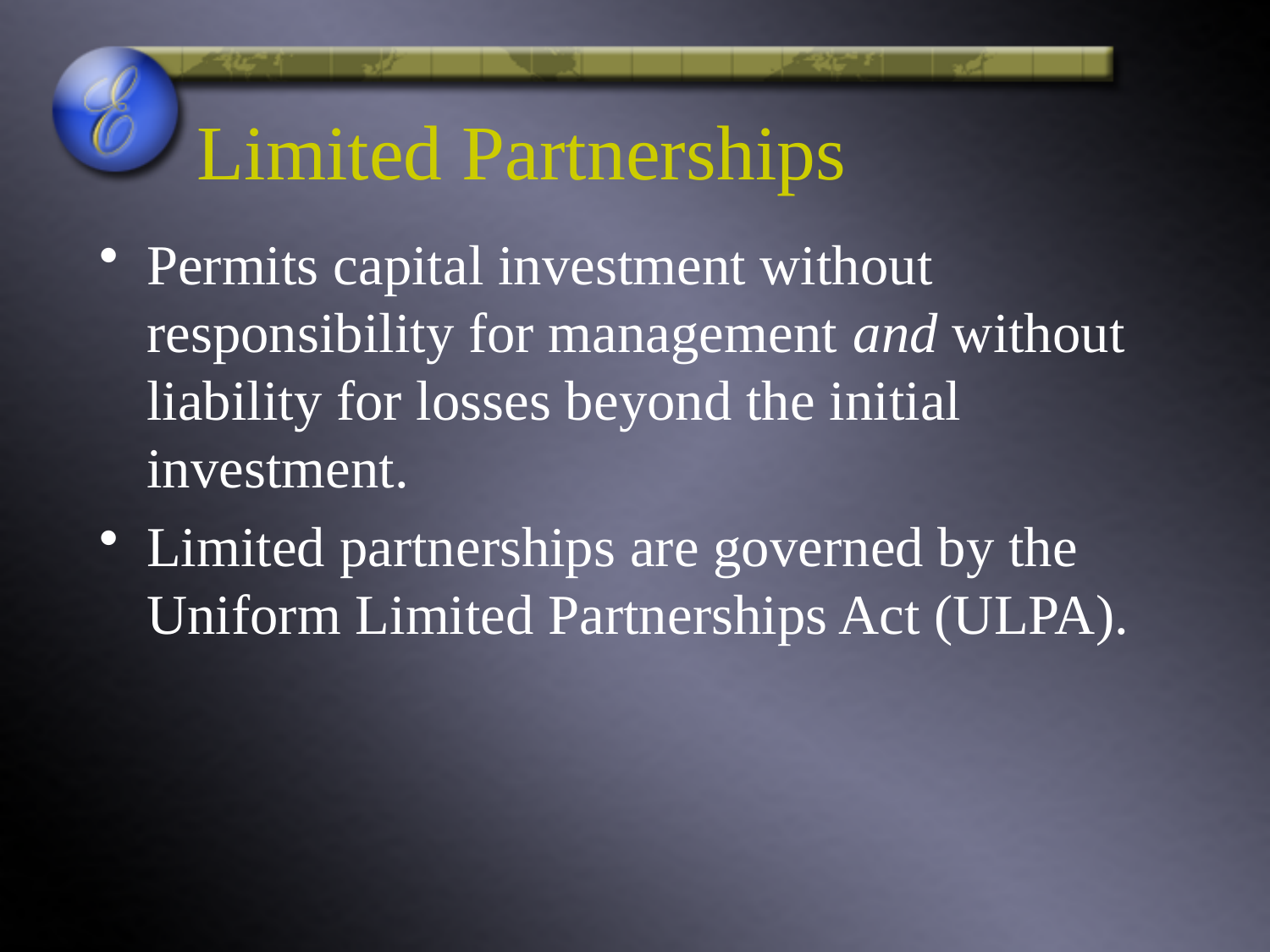

# Limited Partnerships
Permits capital investment without responsibility for management and without liability for losses beyond the initial investment.
Limited partnerships are governed by the Uniform Limited Partnerships Act (ULPA).